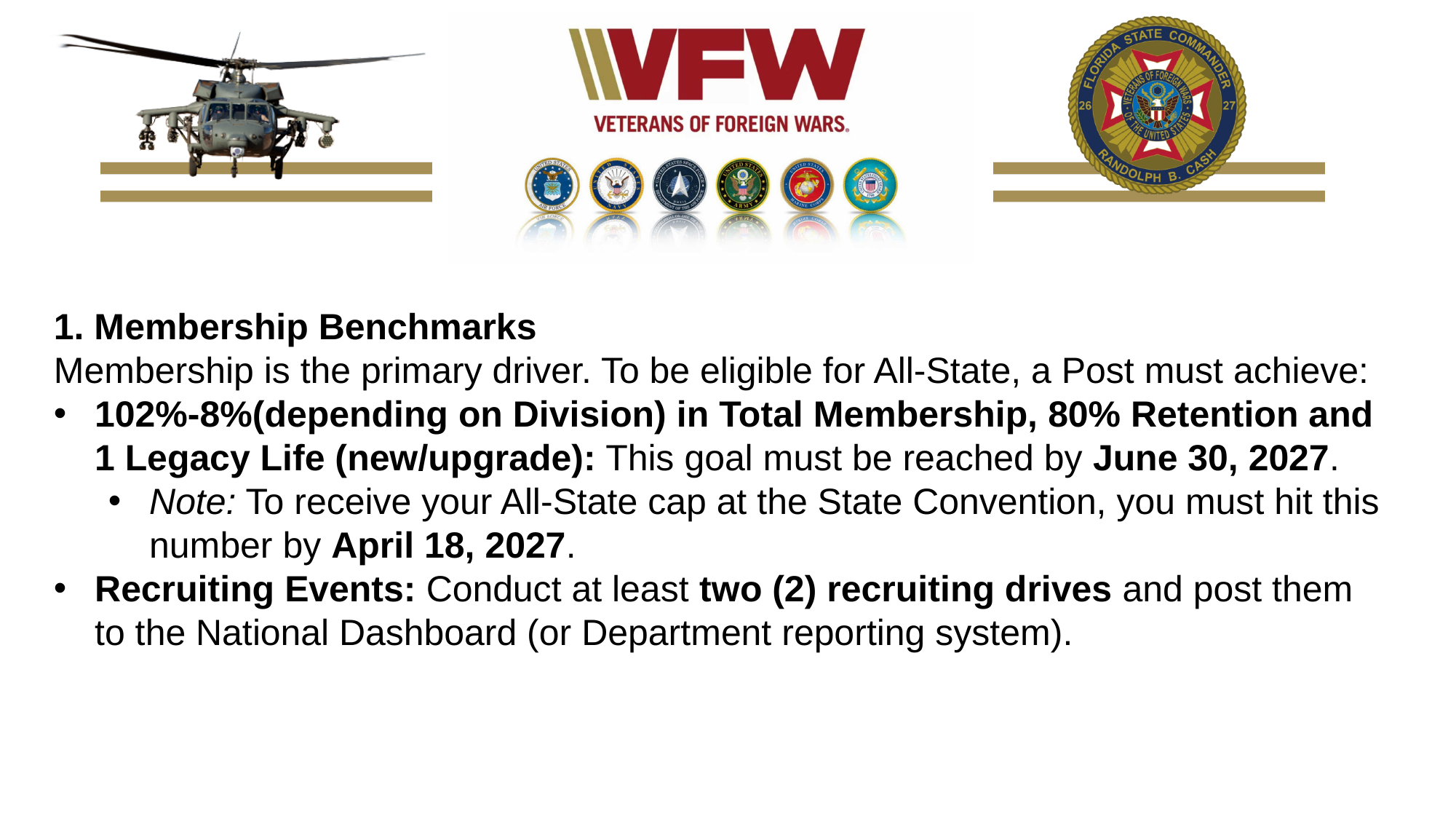

1. Membership Benchmarks
Membership is the primary driver. To be eligible for All-State, a Post must achieve:
102%-8%(depending on Division) in Total Membership, 80% Retention and 1 Legacy Life (new/upgrade): This goal must be reached by June 30, 2027.
Note: To receive your All-State cap at the State Convention, you must hit this number by April 18, 2027.
Recruiting Events: Conduct at least two (2) recruiting drives and post them to the National Dashboard (or Department reporting system).